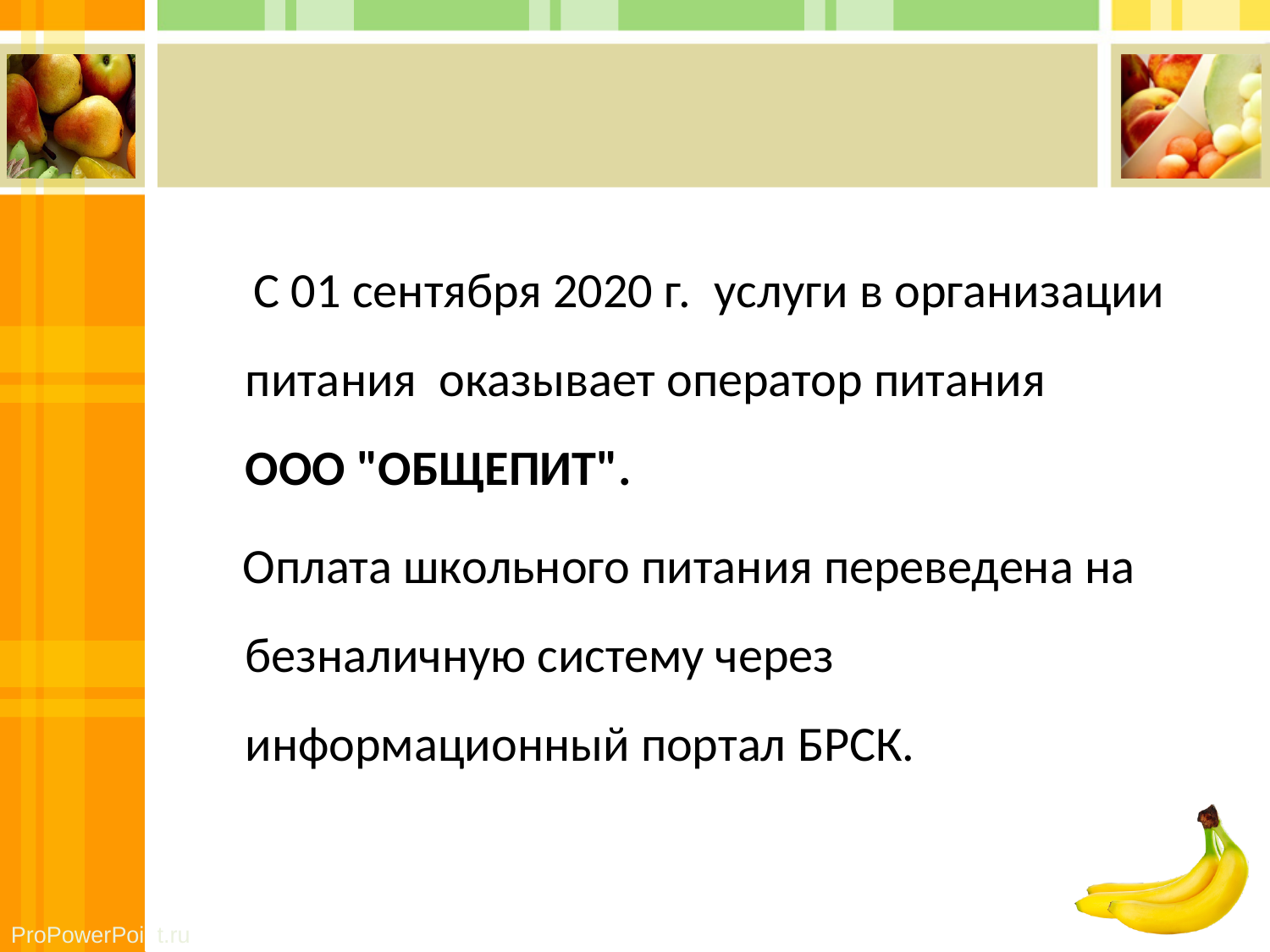

#
     С 01 сентября 2020 г.  услуги в организации питания  оказывает оператор питания        ООО "ОБЩЕПИТ".
    Оплата школьного питания переведена на безналичную систему через информационный портал БРСК.